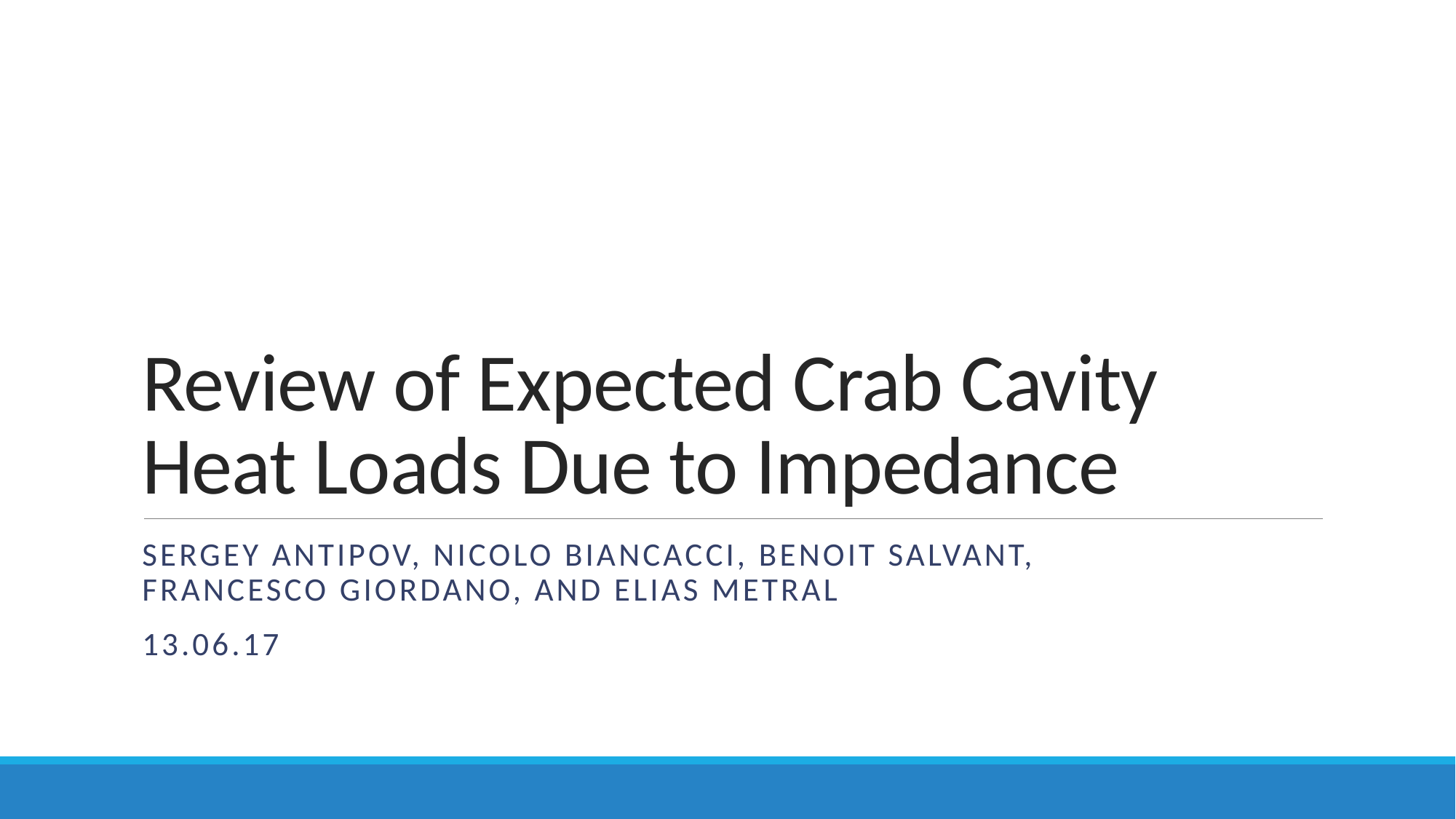

# Review of Expected Crab Cavity Heat Loads Due to Impedance
Sergey Antipov, Nicolo Biancacci, Benoit Salvant,
Francesco giordano, and Elias Metral
13.06.17